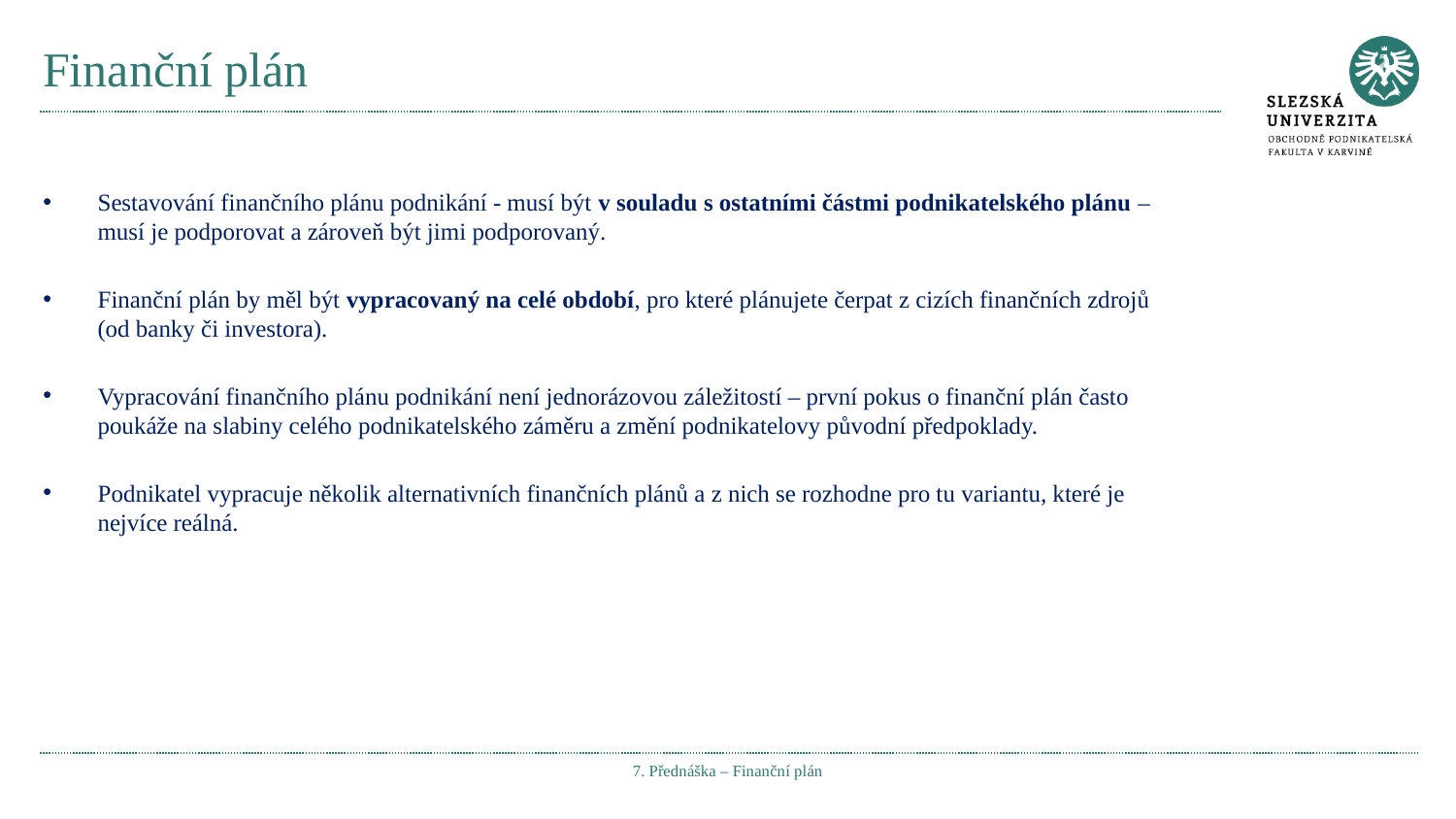

# Finanční plán

Sestavování finančního plánu podnikání - musí být v souladu s ostatními částmi podnikatelského plánu – musí je podporovat a zároveň být jimi podporovaný.

Finanční plán by měl být vypracovaný na celé období, pro které plánujete čerpat z cizích finančních zdrojů (od banky či investora).

Vypracování finančního plánu podnikání není jednorázovou záležitostí – první pokus o finanční plán často poukáže na slabiny celého podnikatelského záměru a změní podnikatelovy původní předpoklady.

Podnikatel vypracuje několik alternativních finančních plánů a z nich se rozhodne pro tu variantu, které je nejvíce reálná.
7. Přednáška – Finanční plán